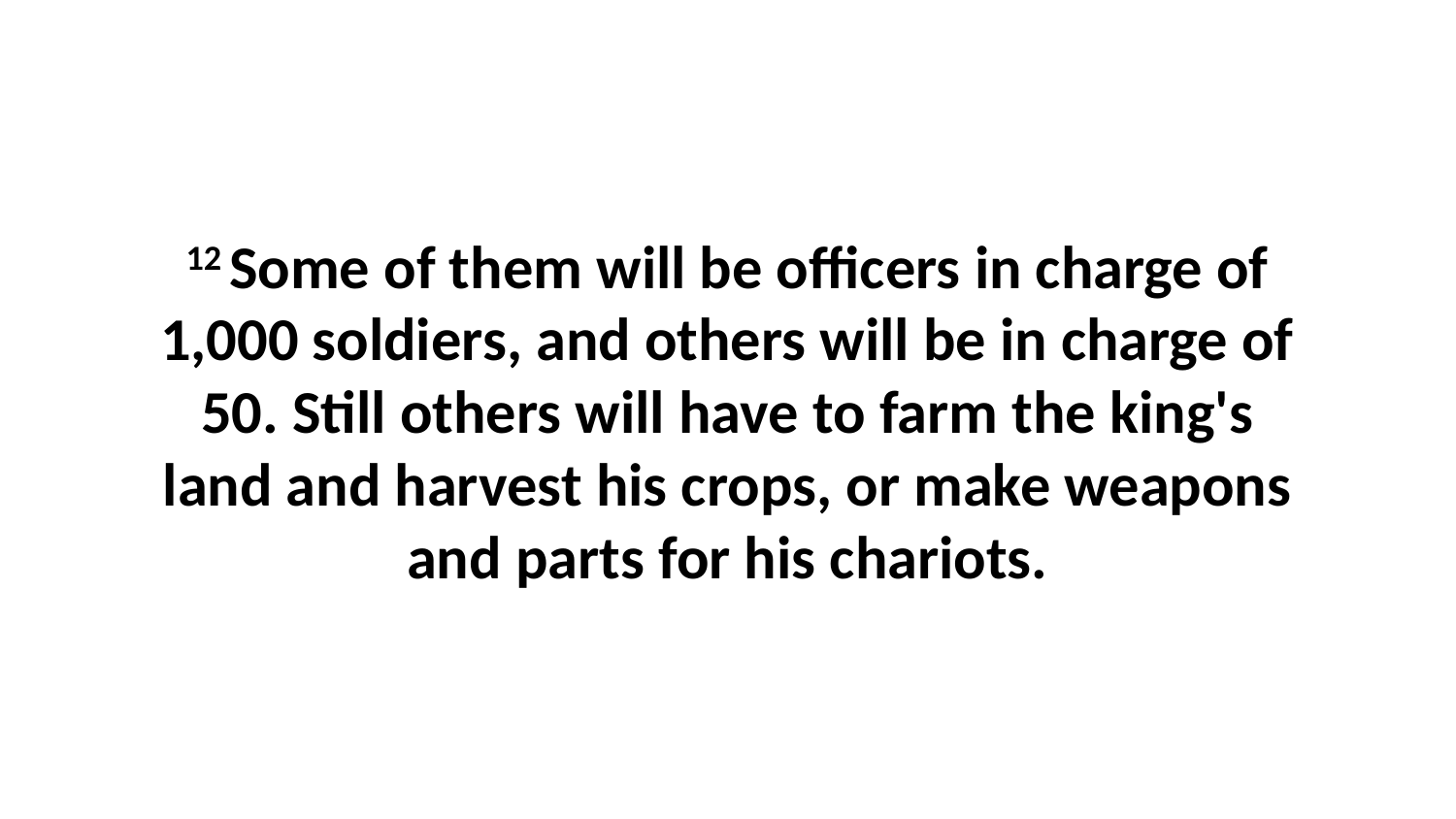

12 Some of them will be officers in charge of 1,000 soldiers, and others will be in charge of 50. Still others will have to farm the king's land and harvest his crops, or make weapons and parts for his chariots.